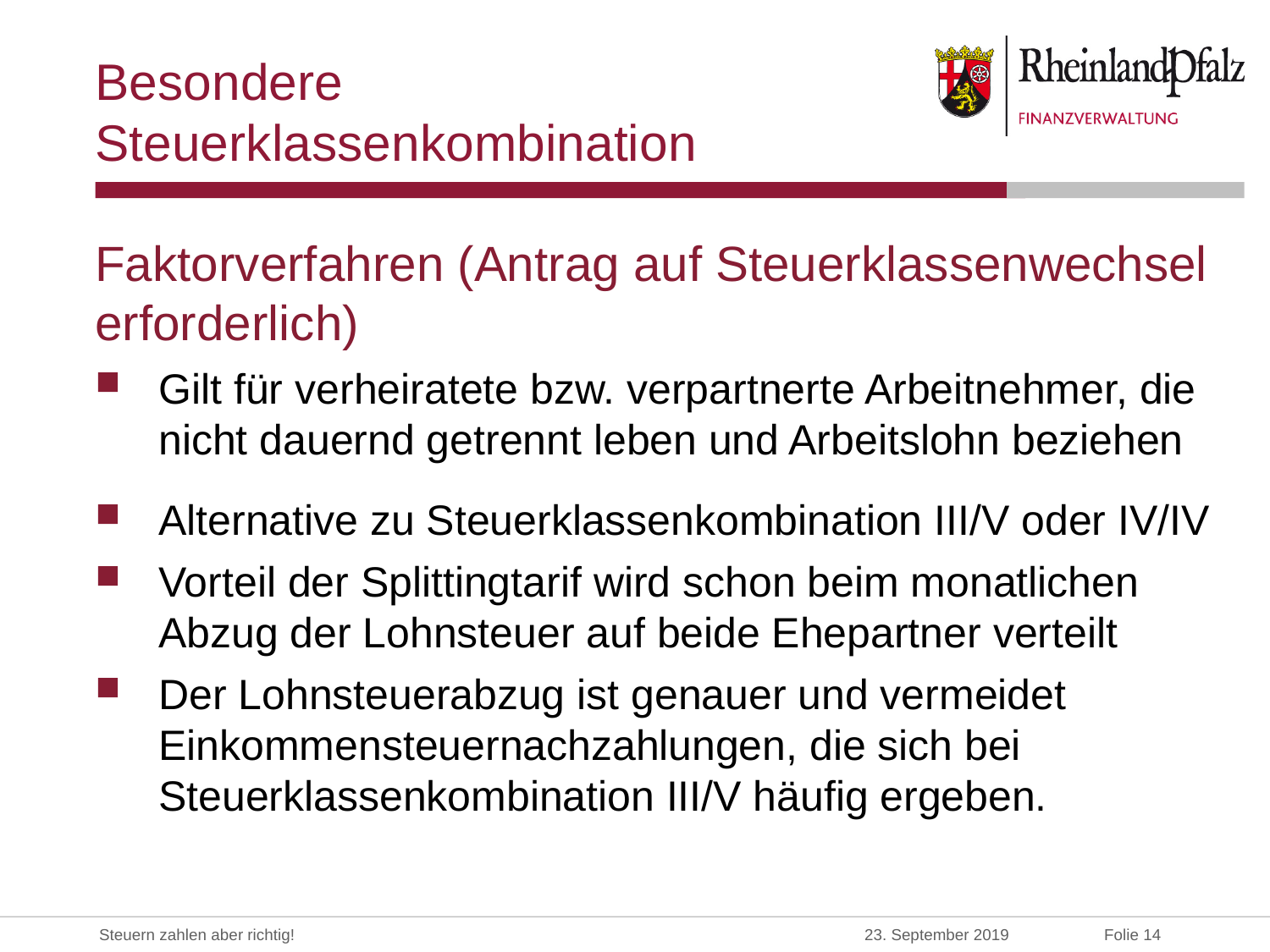

# Besondere Steuerklassenkombination
Faktorverfahren (Antrag auf Steuerklassenwechsel erforderlich)
Gilt für verheiratete bzw. verpartnerte Arbeitnehmer, die nicht dauernd getrennt leben und Arbeitslohn beziehen
Alternative zu Steuerklassenkombination III/V oder IV/IV
Vorteil der Splittingtarif wird schon beim monatlichen Abzug der Lohnsteuer auf beide Ehepartner verteilt
Der Lohnsteuerabzug ist genauer und vermeidet Einkommensteuernachzahlungen, die sich bei Steuerklassenkombination III/V häufig ergeben.